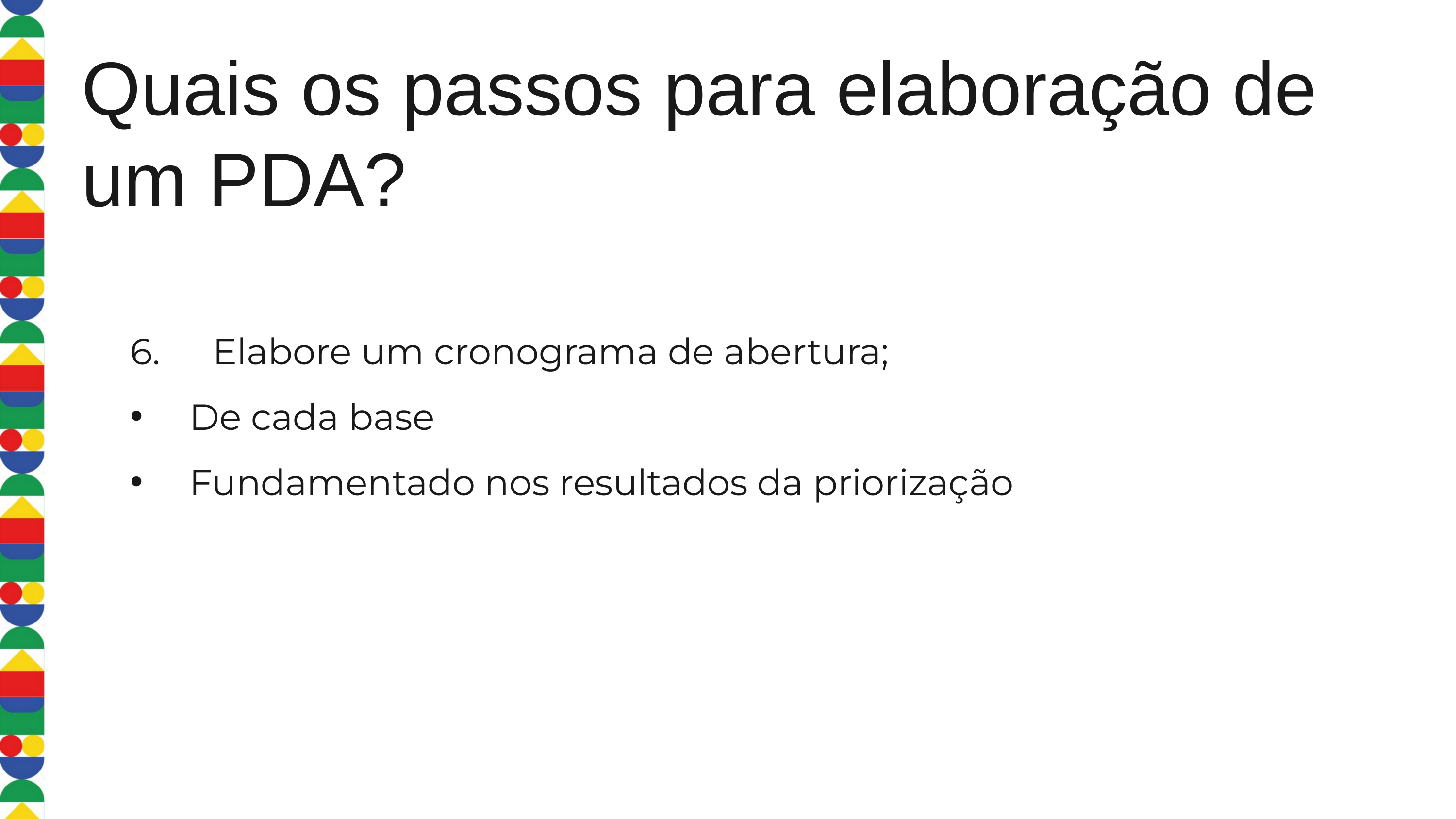

Quais os passos para elaboração de um PDA?
6. 	 Elabore um cronograma de abertura;
De cada base
Fundamentado nos resultados da priorização